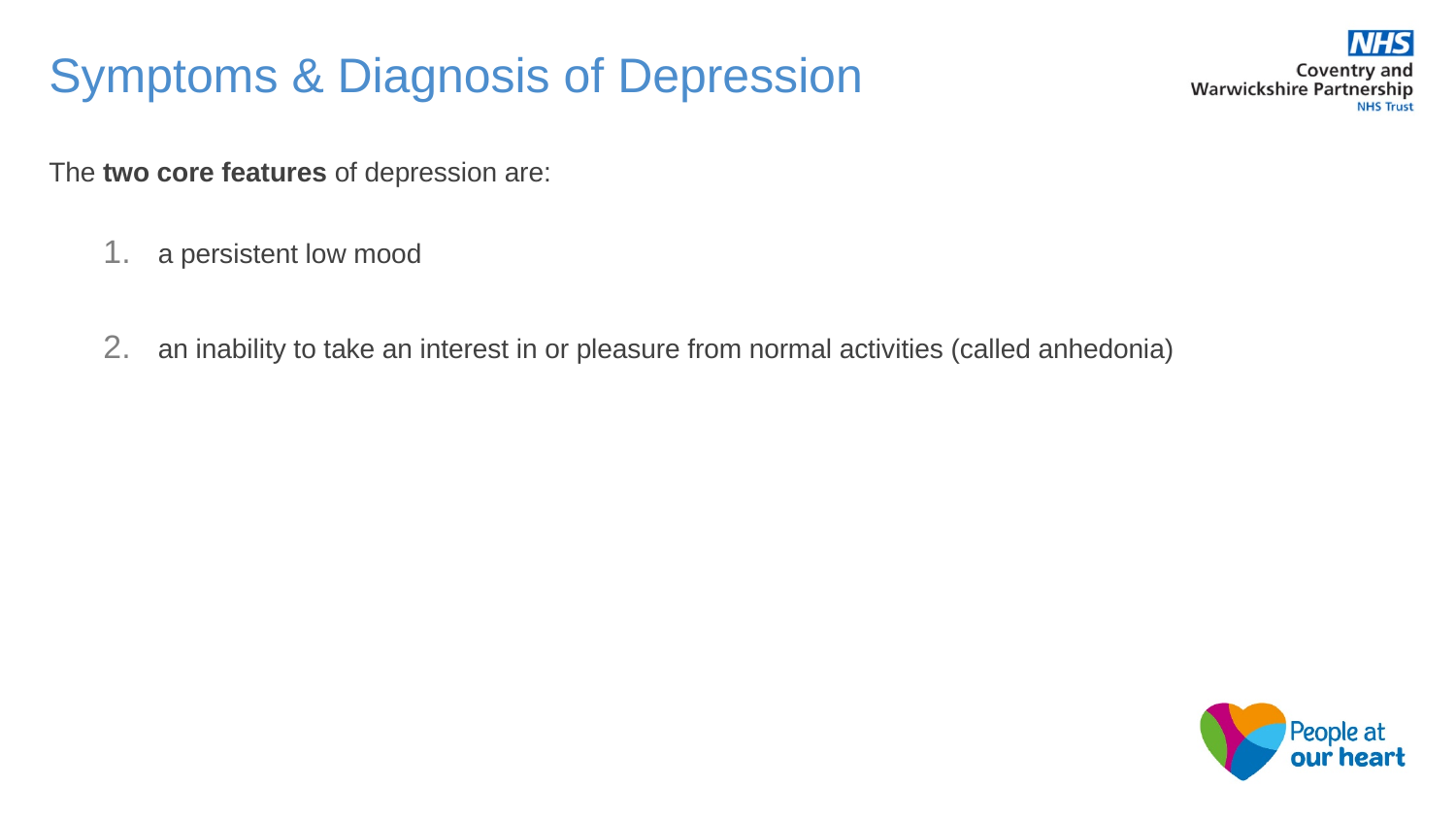

# Symptoms & Diagnosis of Depression
The two core features of depression are:

a persistent low mood

an inability to take an interest in or pleasure from normal activities (called anhedonia)